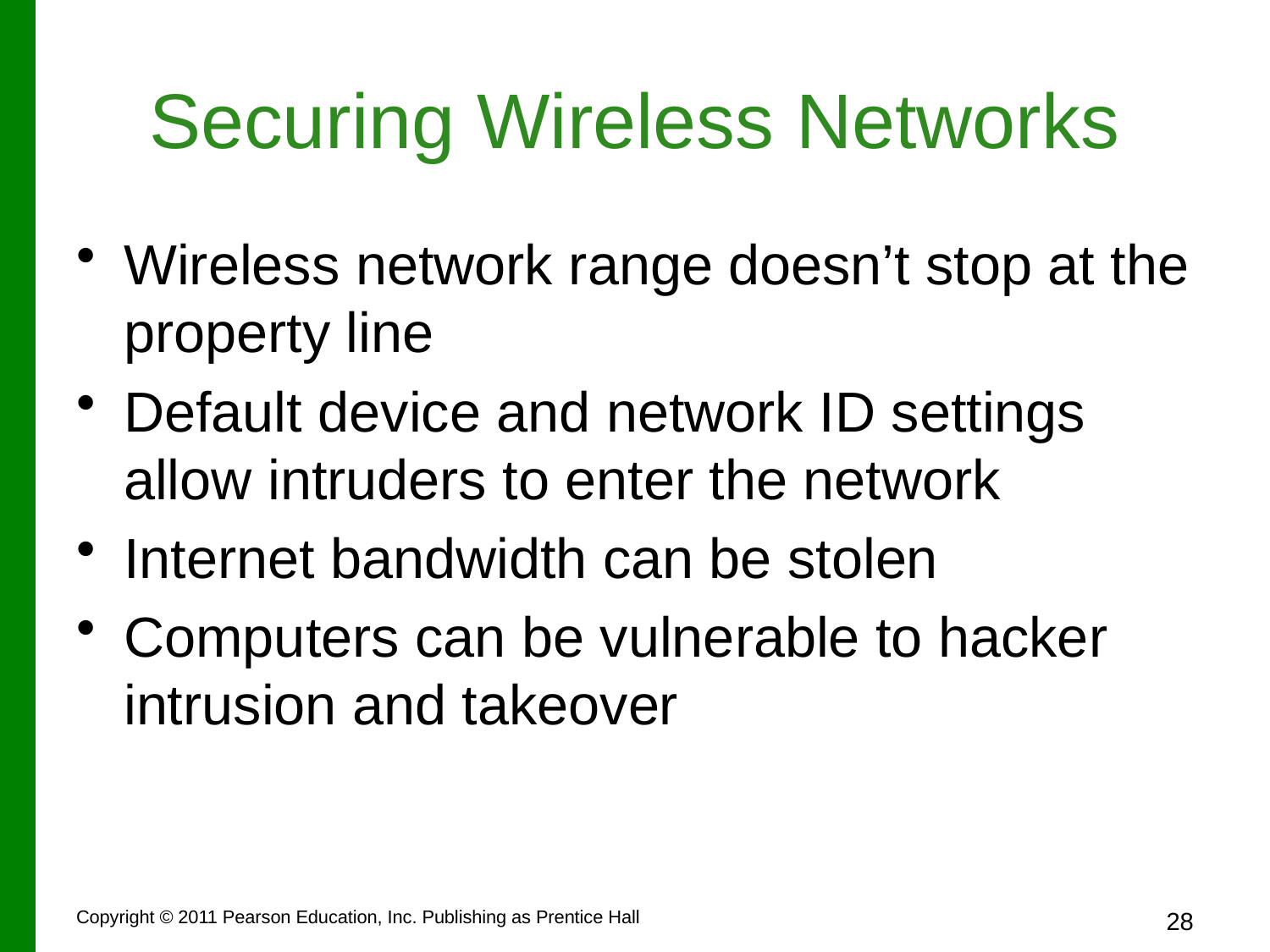

# Securing Wireless Networks
Wireless network range doesn’t stop at the property line
Default device and network ID settings allow intruders to enter the network
Internet bandwidth can be stolen
Computers can be vulnerable to hacker intrusion and takeover
Copyright © 2011 Pearson Education, Inc. Publishing as Prentice Hall
28